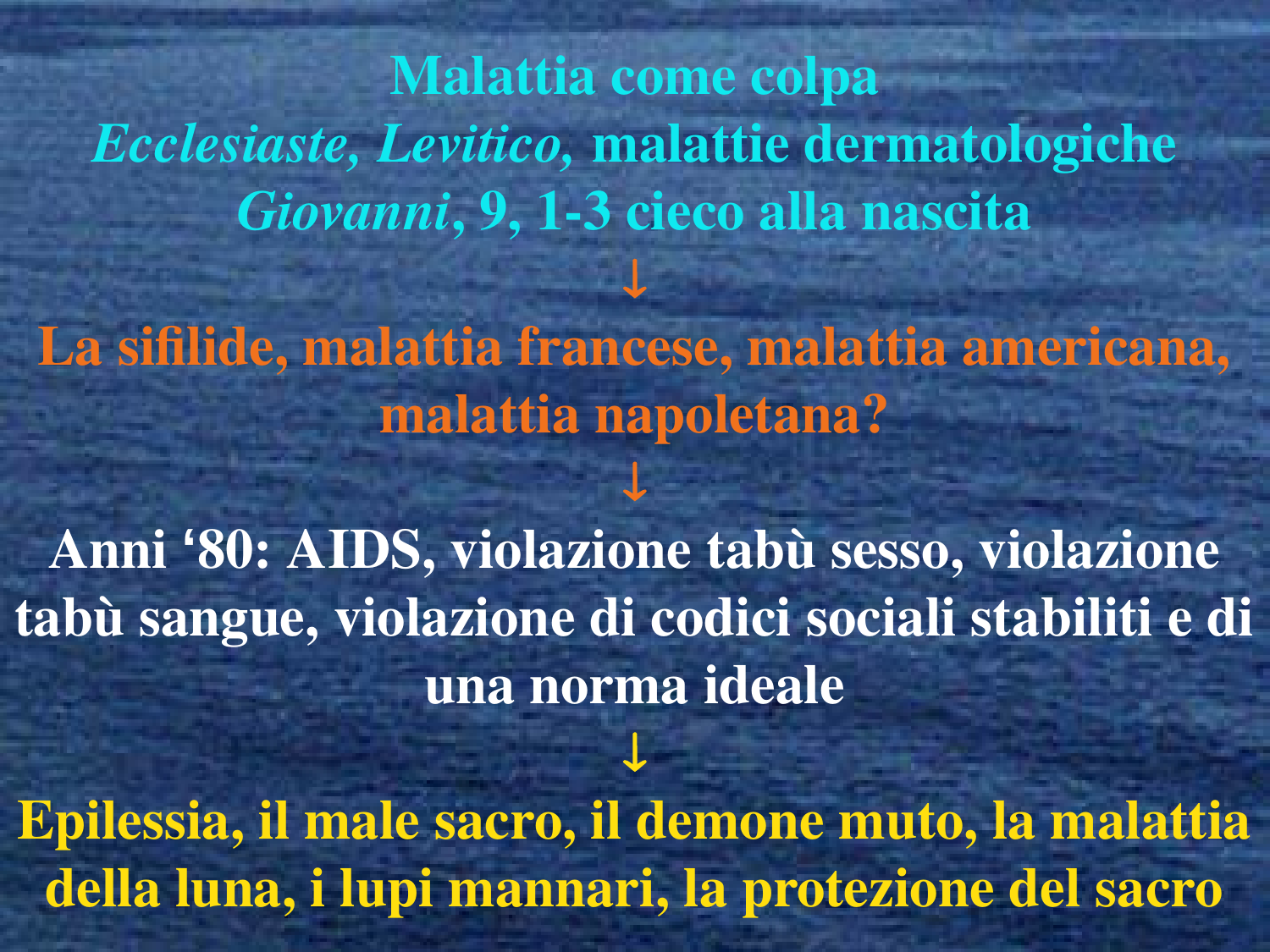

Malattia come colpa
Ecclesiaste, Levitico, malattie dermatologiche
Giovanni, 9, 1-3 cieco alla nascita
↓
La sifilide, malattia francese, malattia americana, malattia napoletana?
↓
Anni ‘80: AIDS, violazione tabù sesso, violazione tabù sangue, violazione di codici sociali stabiliti e di una norma ideale
↓
Epilessia, il male sacro, il demone muto, la malattia della luna, i lupi mannari, la protezione del sacro